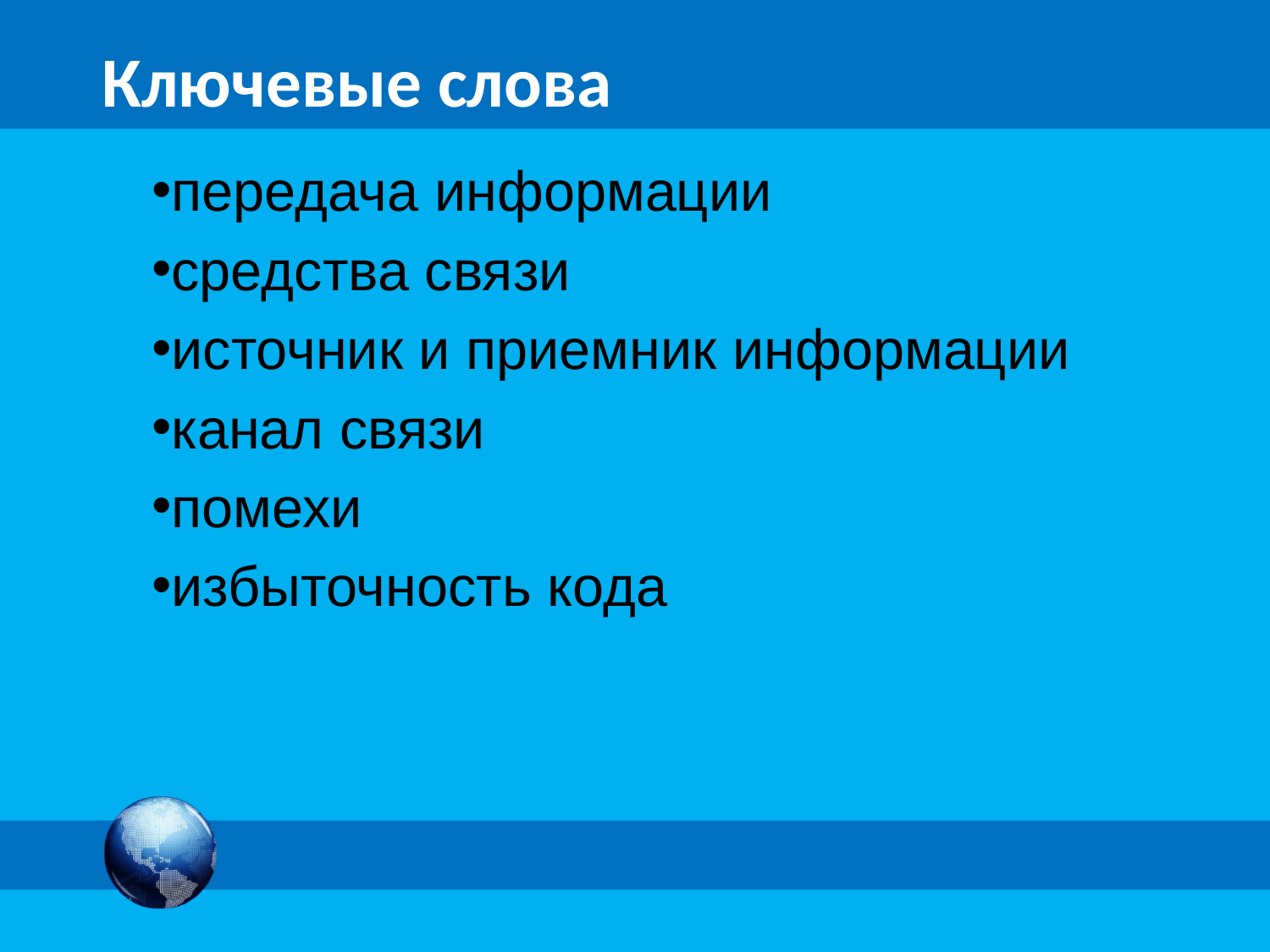

# Ключевые слова
передача информации
средства связи
источник и приемник информации
канал связи
помехи
избыточность кода